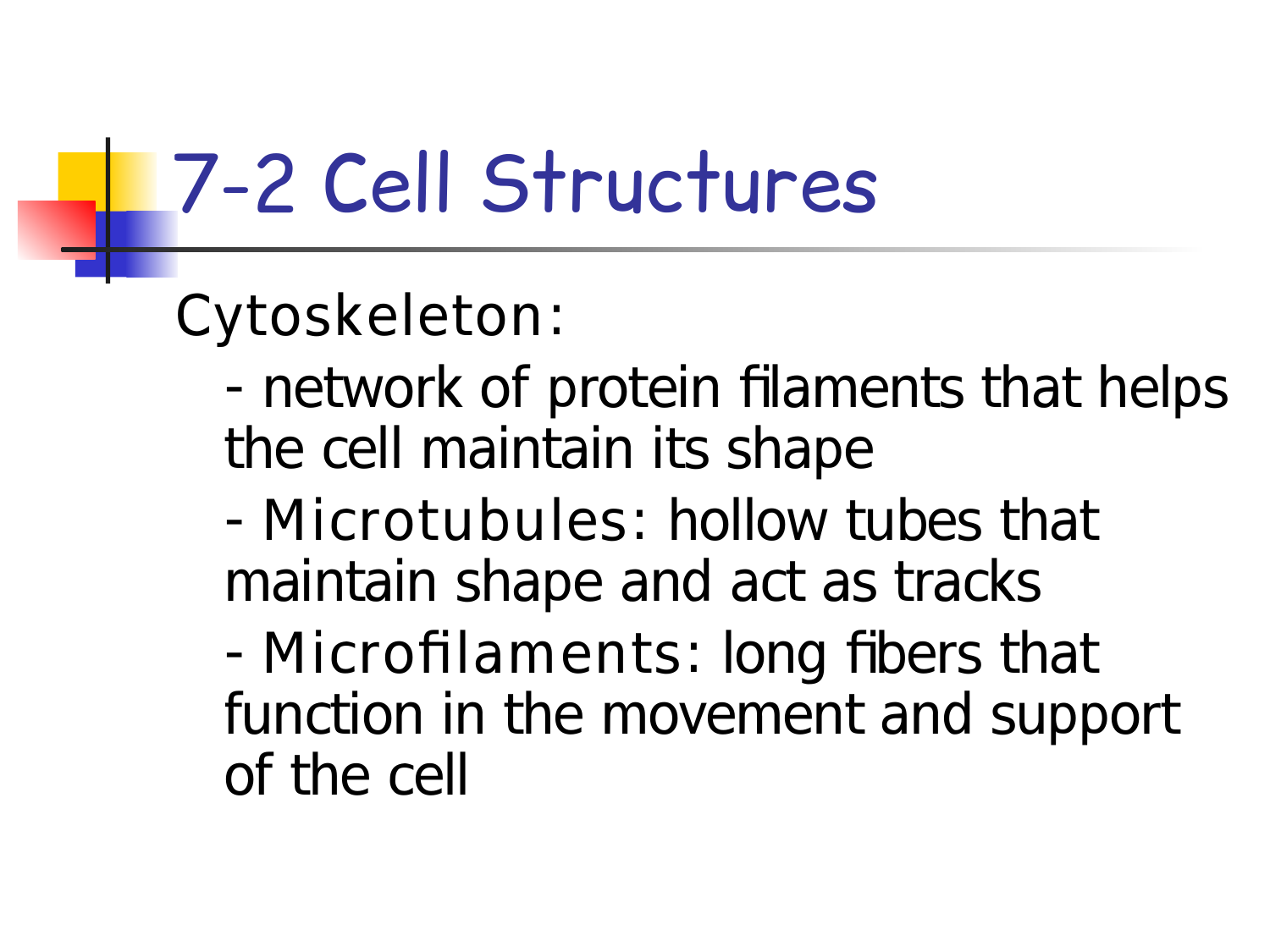

# 7-2 Cell Structures
Cytoskeleton:
	- network of protein filaments that helps the cell maintain its shape
	- Microtubules: hollow tubes that maintain shape and act as tracks
	- Microfilaments: long fibers that function in the movement and support of the cell